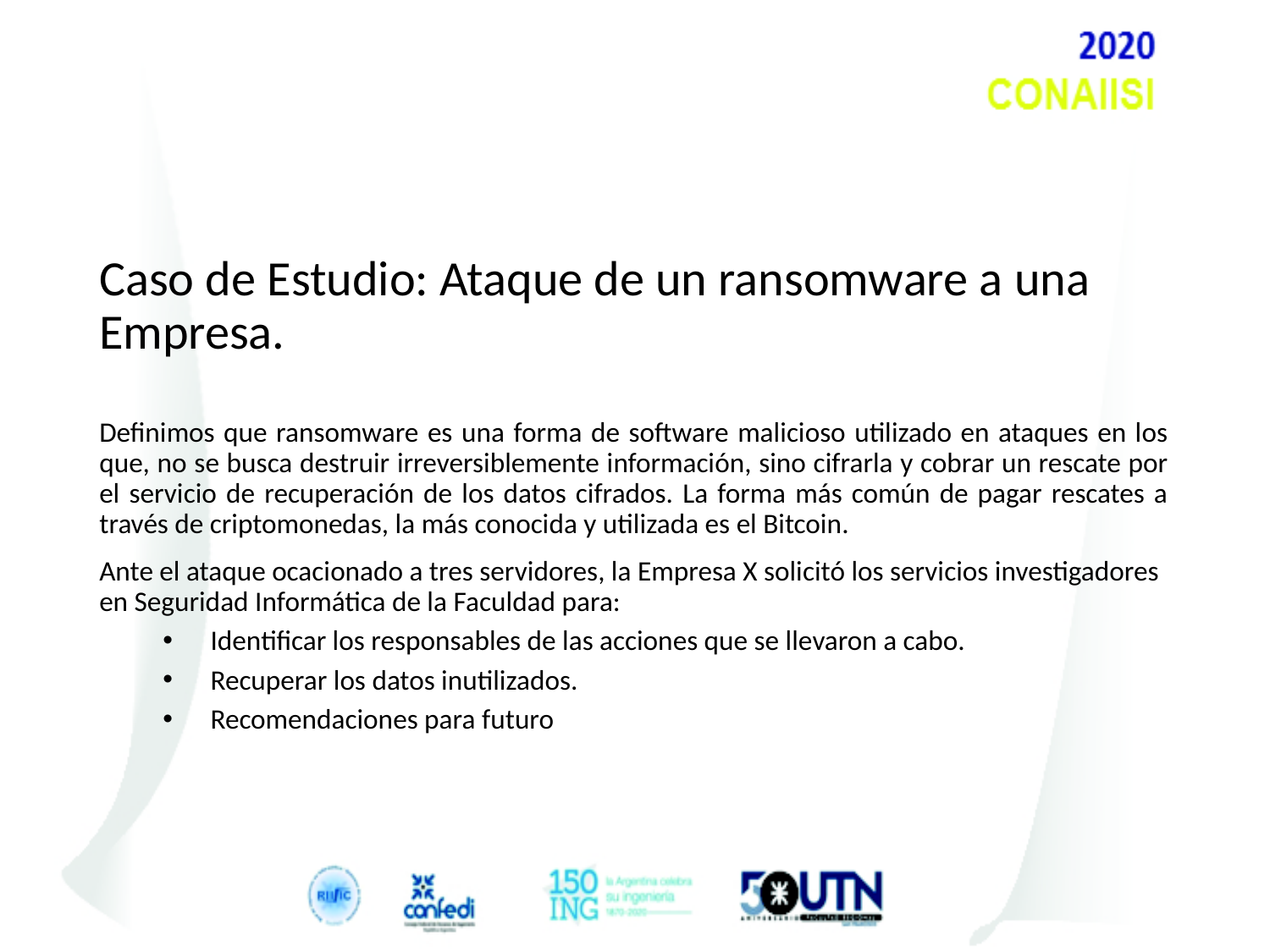

# Caso de Estudio: Ataque de un ransomware a una Empresa.
Definimos que ransomware es una forma de software malicioso utilizado en ataques en los que, no se busca destruir irreversiblemente información, sino cifrarla y cobrar un rescate por el servicio de recuperación de los datos cifrados. La forma más común de pagar rescates a través de criptomonedas, la más conocida y utilizada es el Bitcoin.
Ante el ataque ocacionado a tres servidores, la Empresa X solicitó los servicios investigadores en Seguridad Informática de la Faculdad para:
Identificar los responsables de las acciones que se llevaron a cabo.
Recuperar los datos inutilizados.
Recomendaciones para futuro